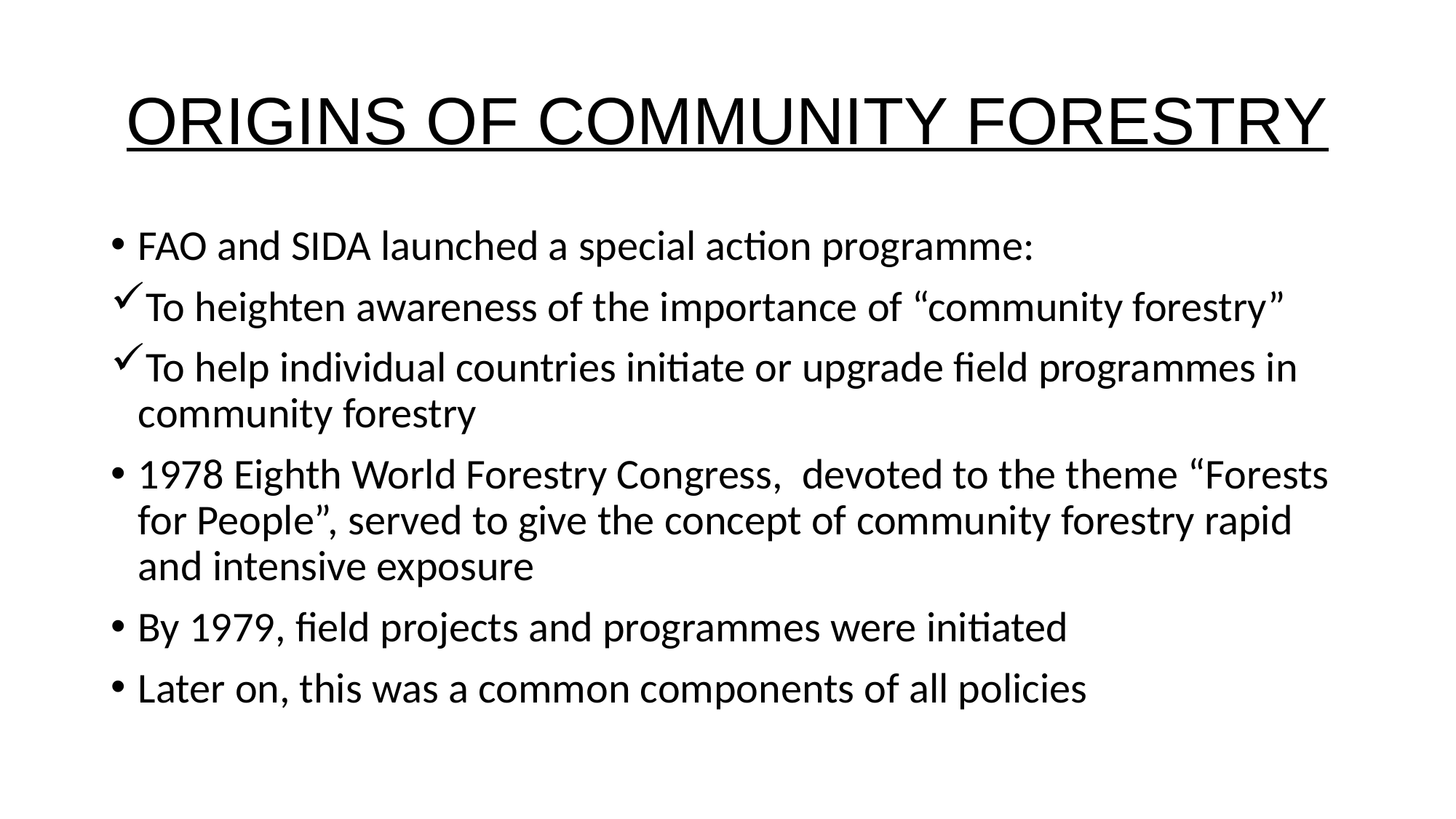

# ORIGINS OF COMMUNITY FORESTRY
FAO and SIDA launched a special action programme:
To heighten awareness of the importance of “community forestry”
To help individual countries initiate or upgrade field programmes in community forestry
1978 Eighth World Forestry Congress,  devoted to the theme “Forests for People”, served to give the concept of community forestry rapid and intensive exposure
By 1979, field projects and programmes were initiated
Later on, this was a common components of all policies